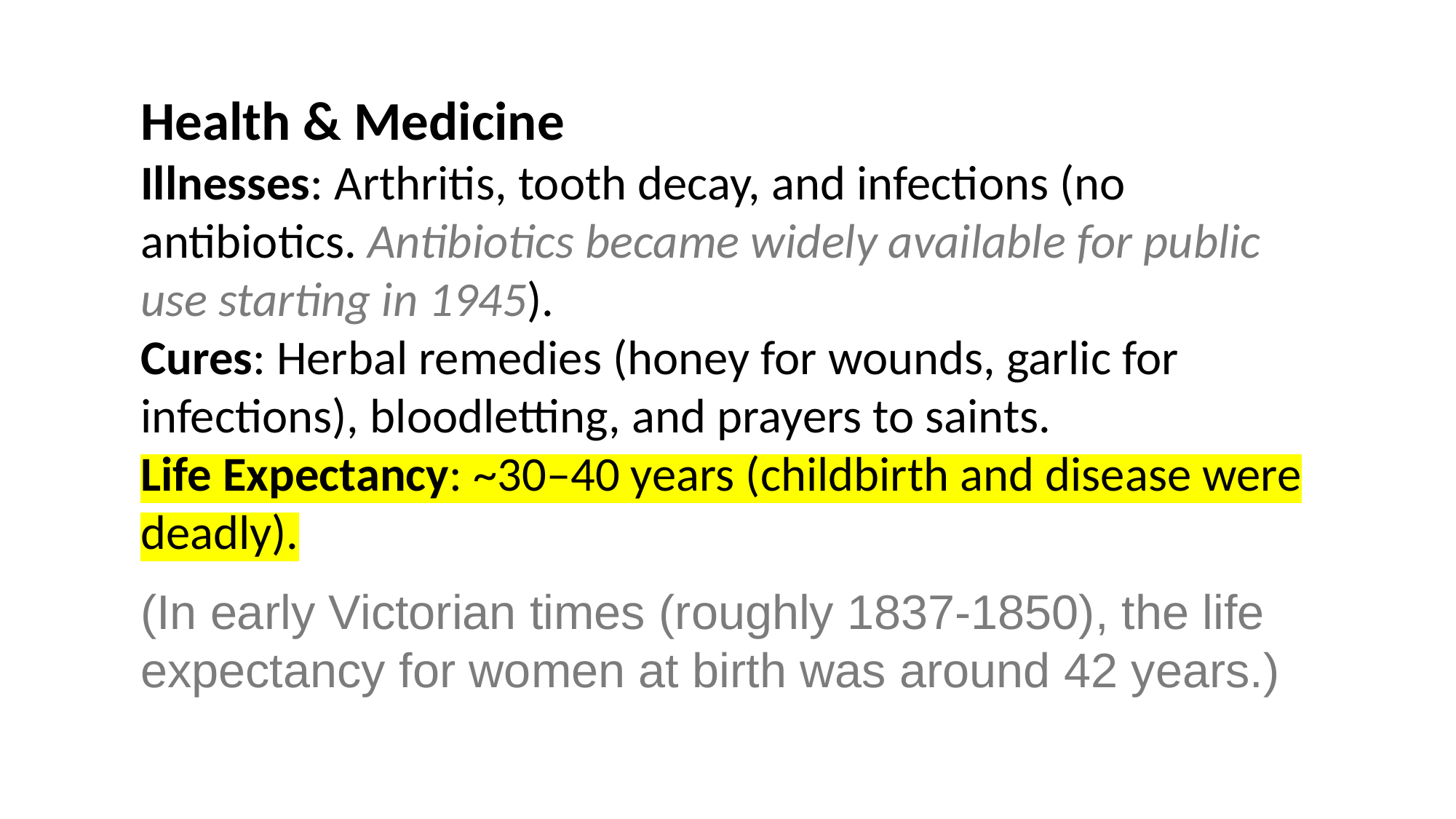

Health & Medicine
Illnesses: Arthritis, tooth decay, and infections (no antibiotics. Antibiotics became widely available for public use starting in 1945).
Cures: Herbal remedies (honey for wounds, garlic for infections), bloodletting, and prayers to saints.
Life Expectancy: ~30–40 years (childbirth and disease were deadly).

(In early Victorian times (roughly 1837-1850), the life expectancy for women at birth was around 42 years.)